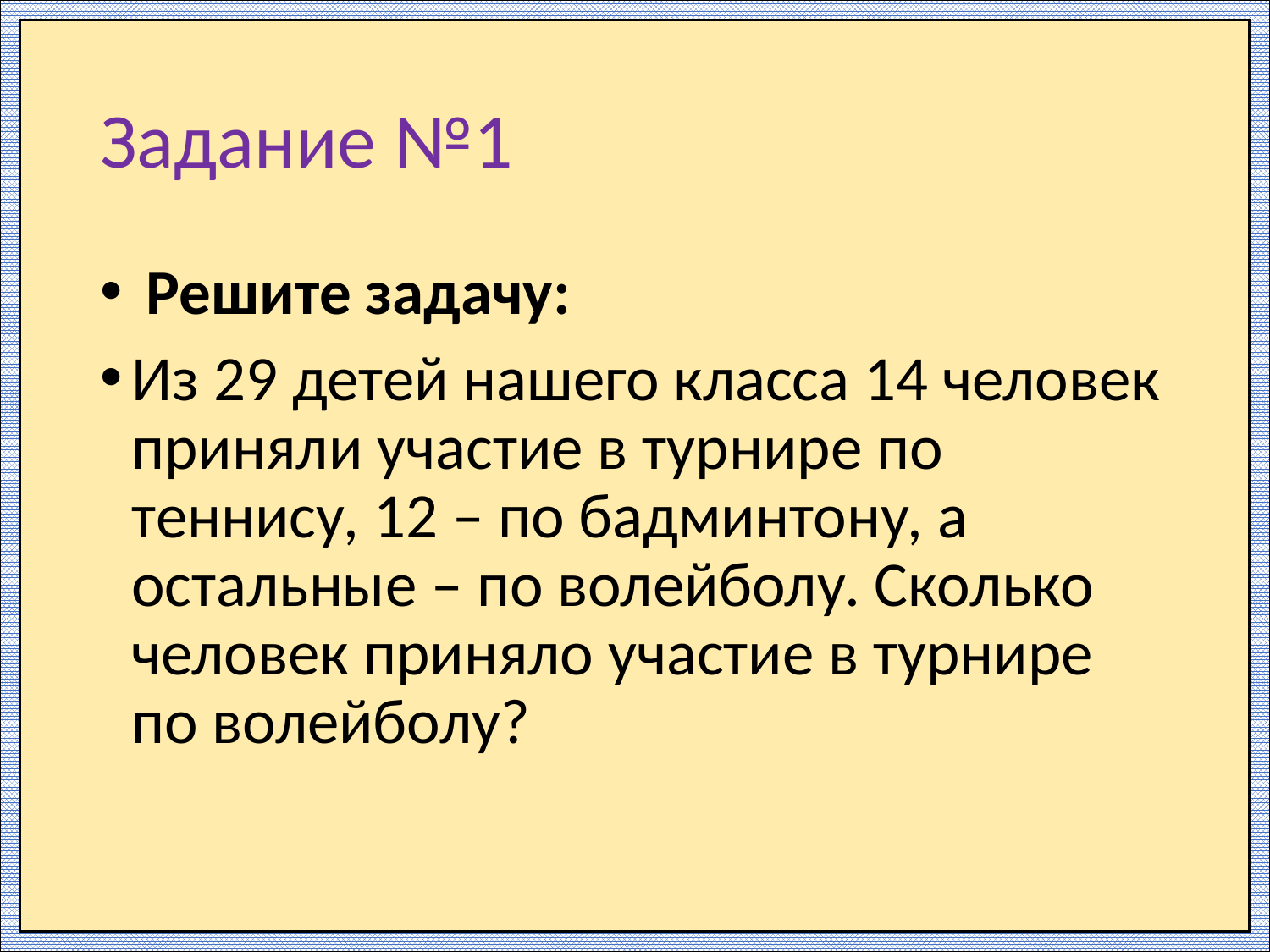

# Задание №1
 Решите задачу:
Из 29 детей нашего класса 14 человек приняли участие в турнире по теннису, 12 – по бадминтону, а остальные – по волейболу. Сколько человек приняло участие в турнире по волейболу?